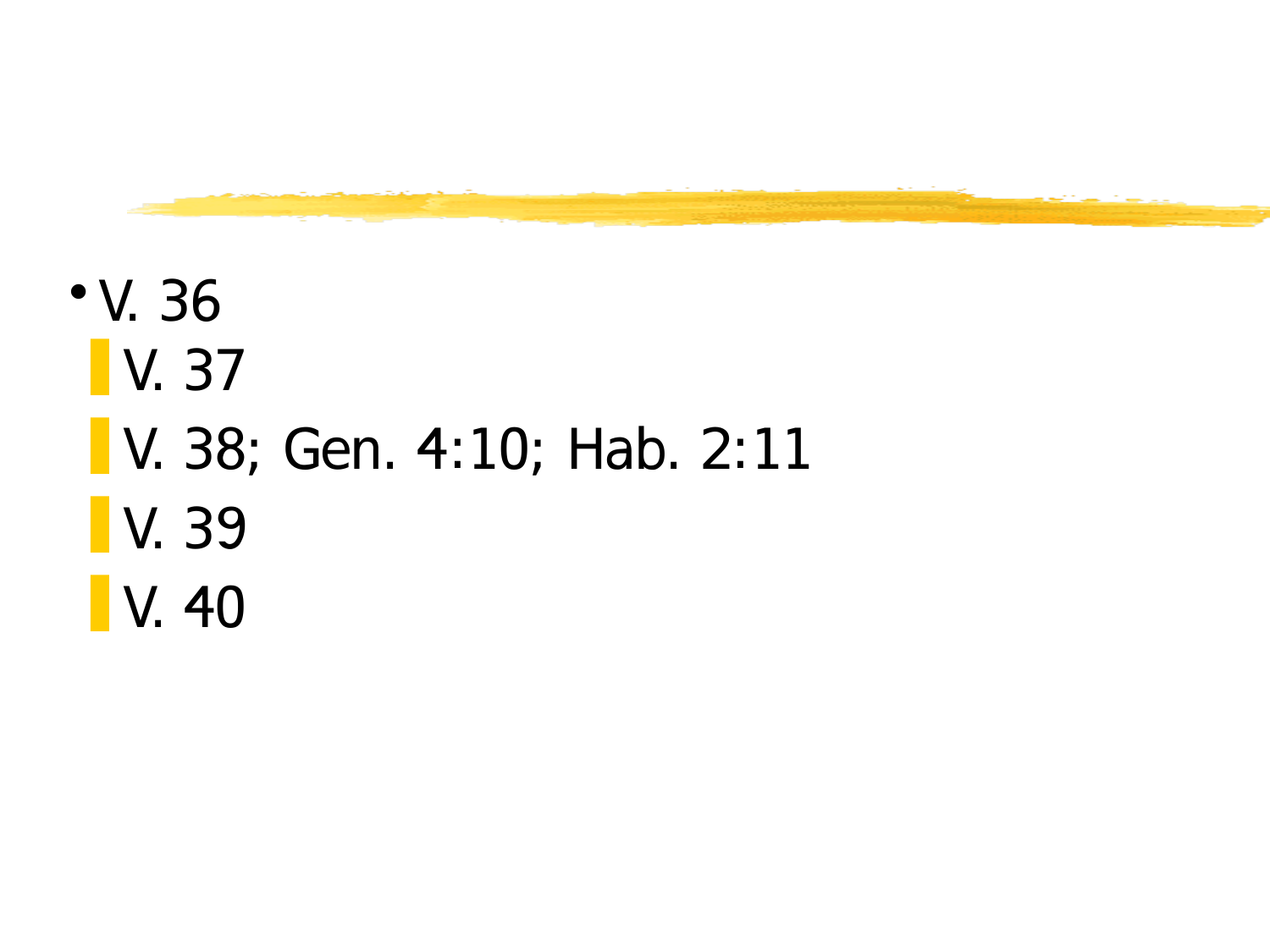

# V. 36
V. 37
V. 38; Gen. 4:10; Hab. 2:11
V. 39
V. 40